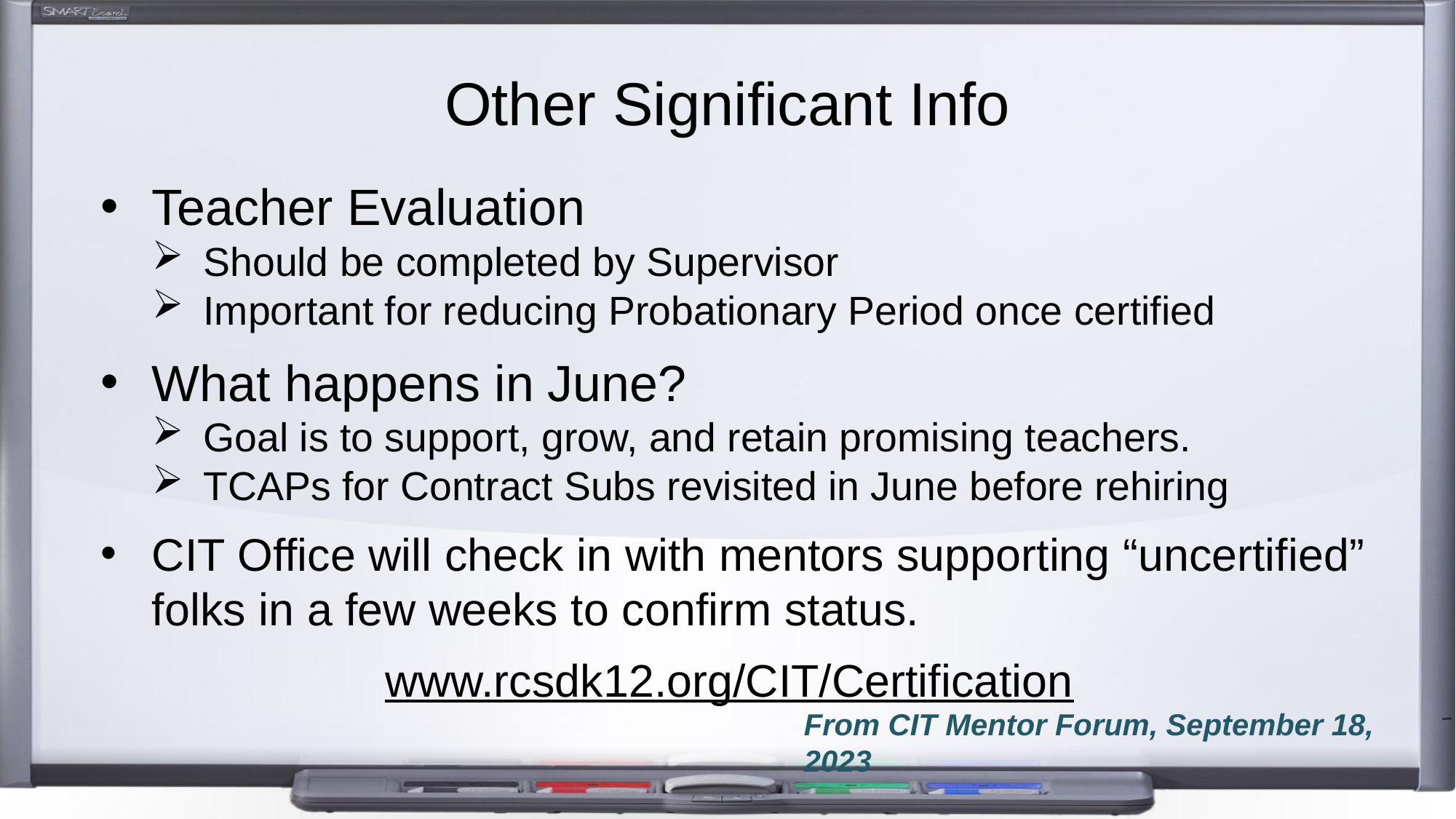

# Other Significant Info
Teacher Evaluation
Should be completed by Supervisor
Important for reducing Probationary Period once certified
What happens in June?
Goal is to support, grow, and retain promising teachers.
TCAPs for Contract Subs revisited in June before rehiring
CIT Office will check in with mentors supporting “uncertified” folks in a few weeks to confirm status.
www.rcsdk12.org/CIT/Certification
From CIT Mentor Forum, September 18, 2023